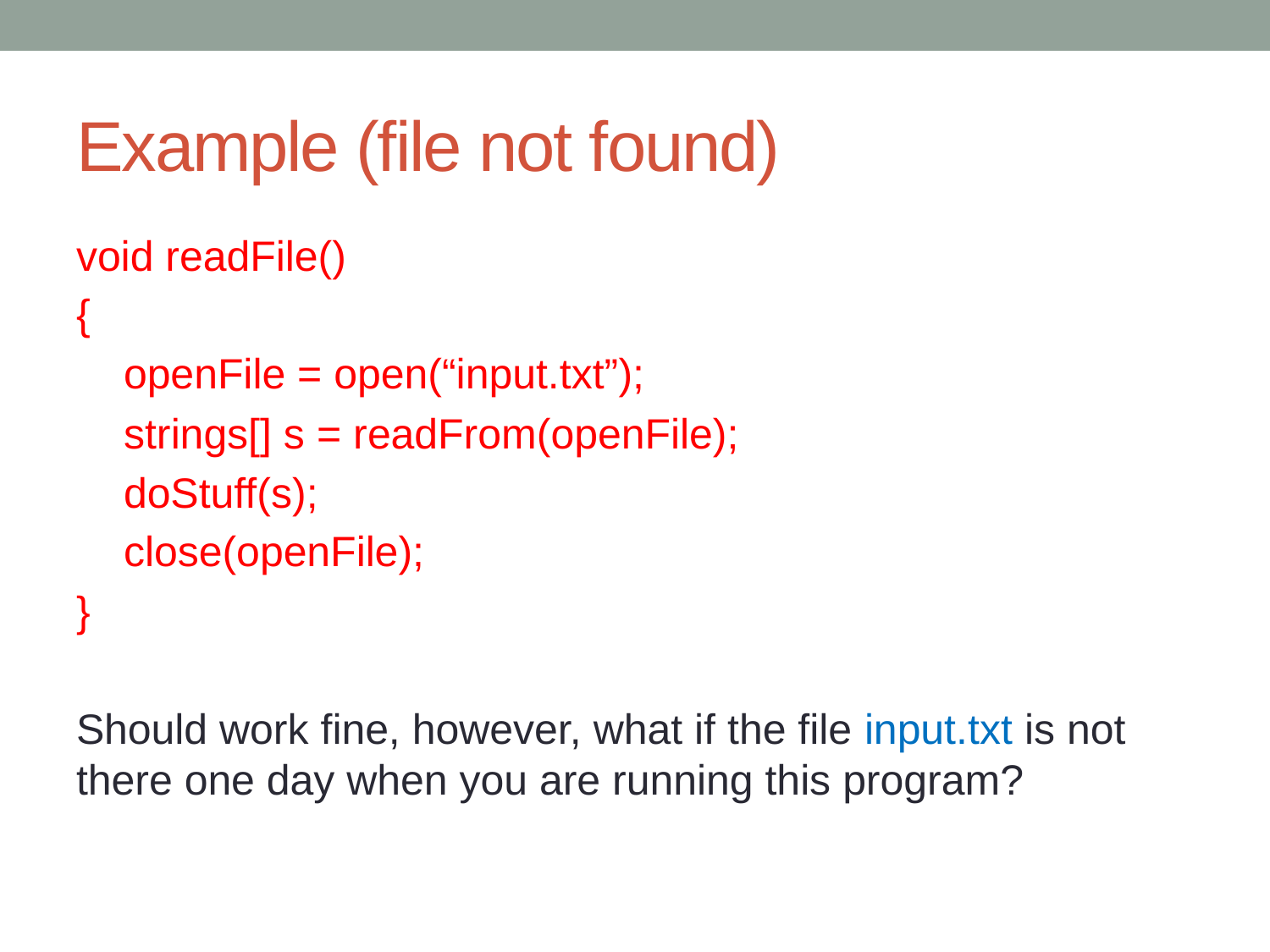

# Example (file not found)
void readFile()
{
    openFile = open(“input.txt”);
    strings[] s = readFrom(openFile);
    doStuff(s);
    close(openFile);
}

Should work fine, however, what if the file input.txt is not there one day when you are running this program?